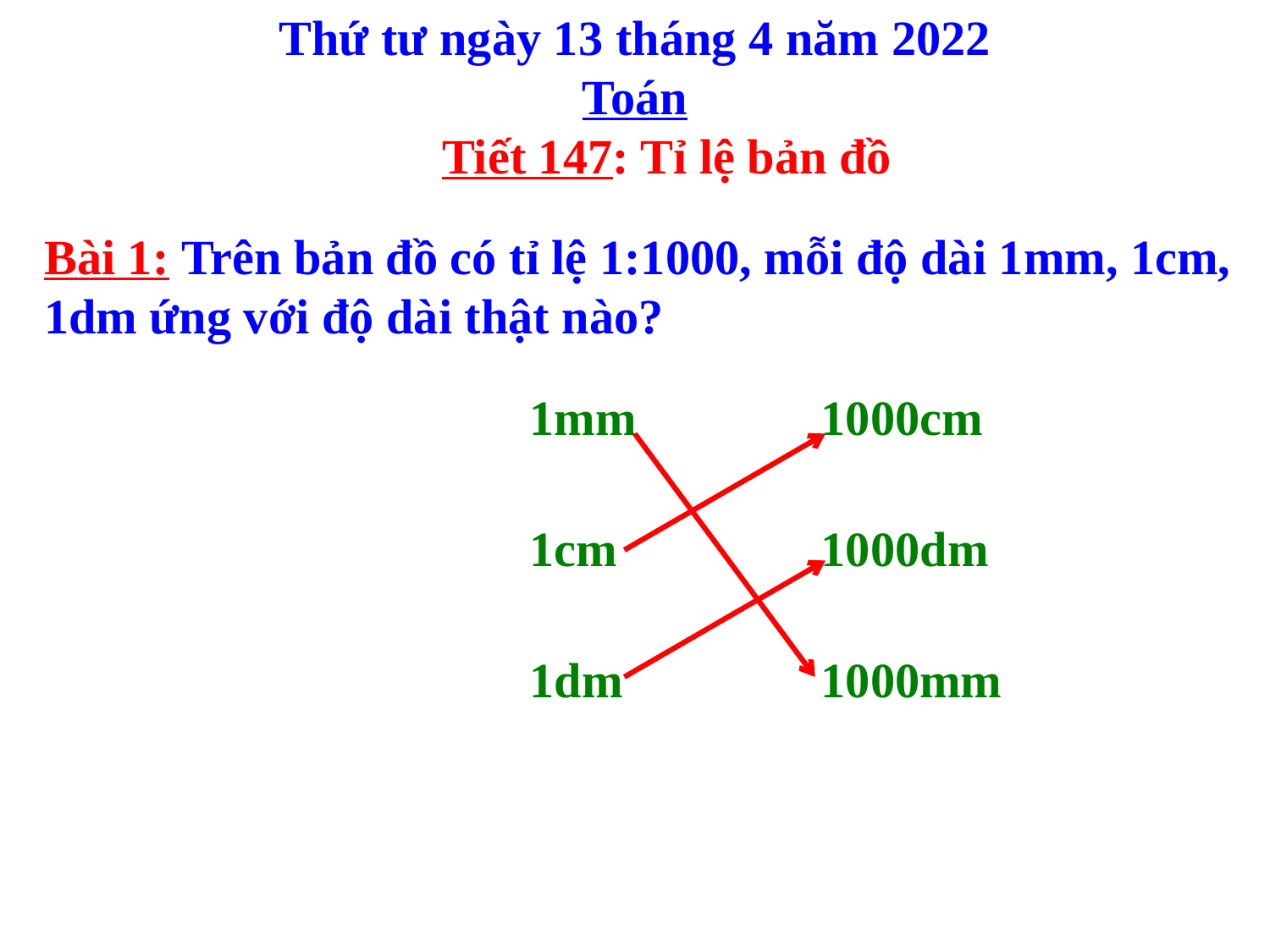

Thứ tư ngày 13 tháng 4 năm 2022
Toán
                                   Tiết 147: Tỉ lệ bản đồ
Bài 1: Trên bản đồ có tỉ lệ 1:1000, mỗi độ dài 1mm, 1cm, 1dm ứng với độ dài thật nào?
| 1mm | 1000cm |
| --- | --- |
| 1cm | 1000dm |
| 1dm | 1000mm |